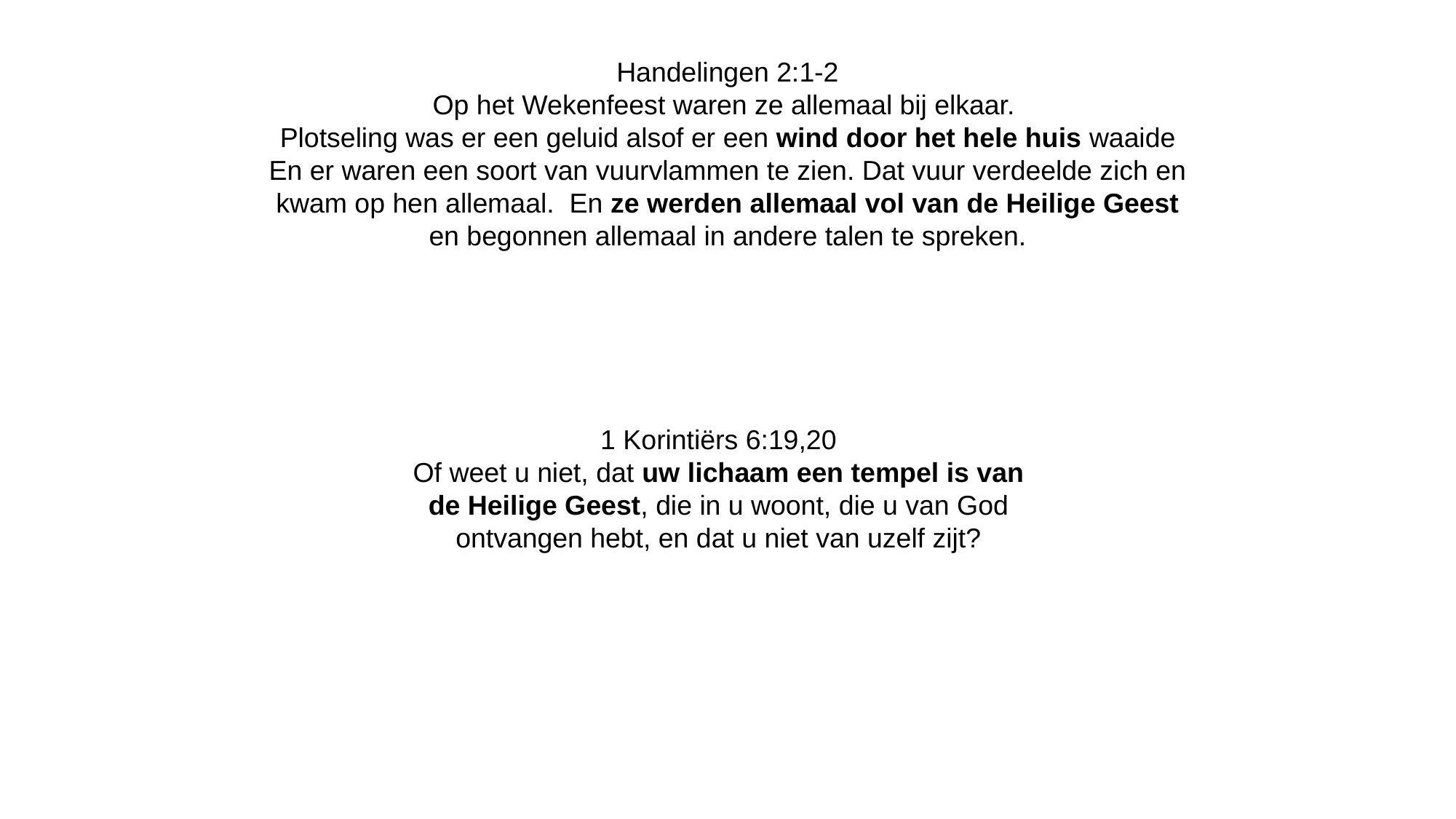

Handelingen 2:1-2
Op het Wekenfeest waren ze allemaal bij elkaar.
Plotseling was er een geluid alsof er een wind door het hele huis waaide
En er waren een soort van vuurvlammen te zien. Dat vuur verdeelde zich en kwam op hen allemaal.  En ze werden allemaal vol van de Heilige Geest en begonnen allemaal in andere talen te spreken.
1 Korintiërs 6:19,20
Of weet u niet, dat uw lichaam een tempel is van
de Heilige Geest, die in u woont, die u van God
ontvangen hebt, en dat u niet van uzelf zijt?